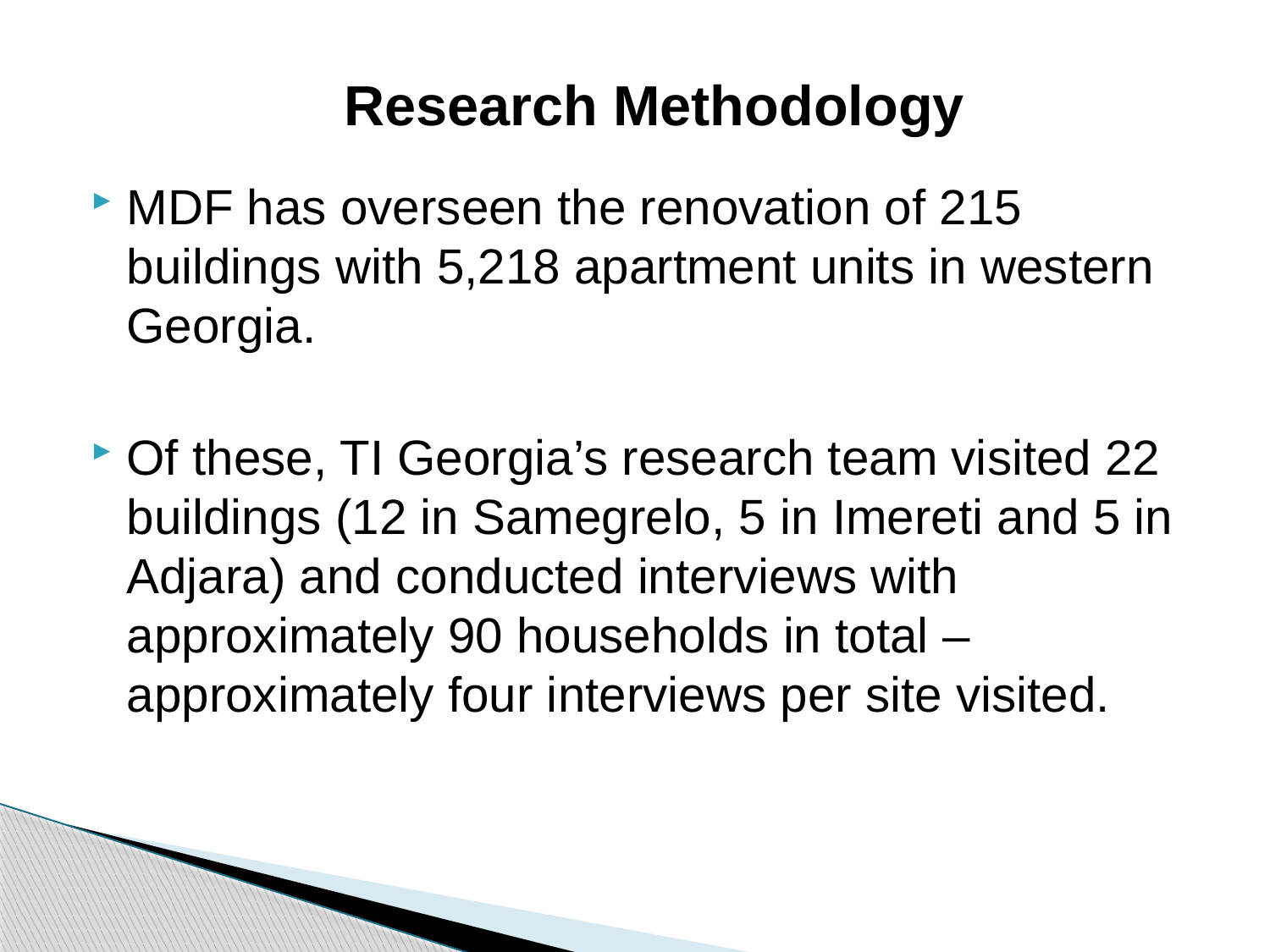

Research Methodology
MDF has overseen the renovation of 215 buildings with 5,218 apartment units in western Georgia.

Of these, TI Georgia’s research team visited 22 buildings (12 in Samegrelo, 5 in Imereti and 5 in Adjara) and conducted interviews with approximately 90 households in total – approximately four interviews per site visited.